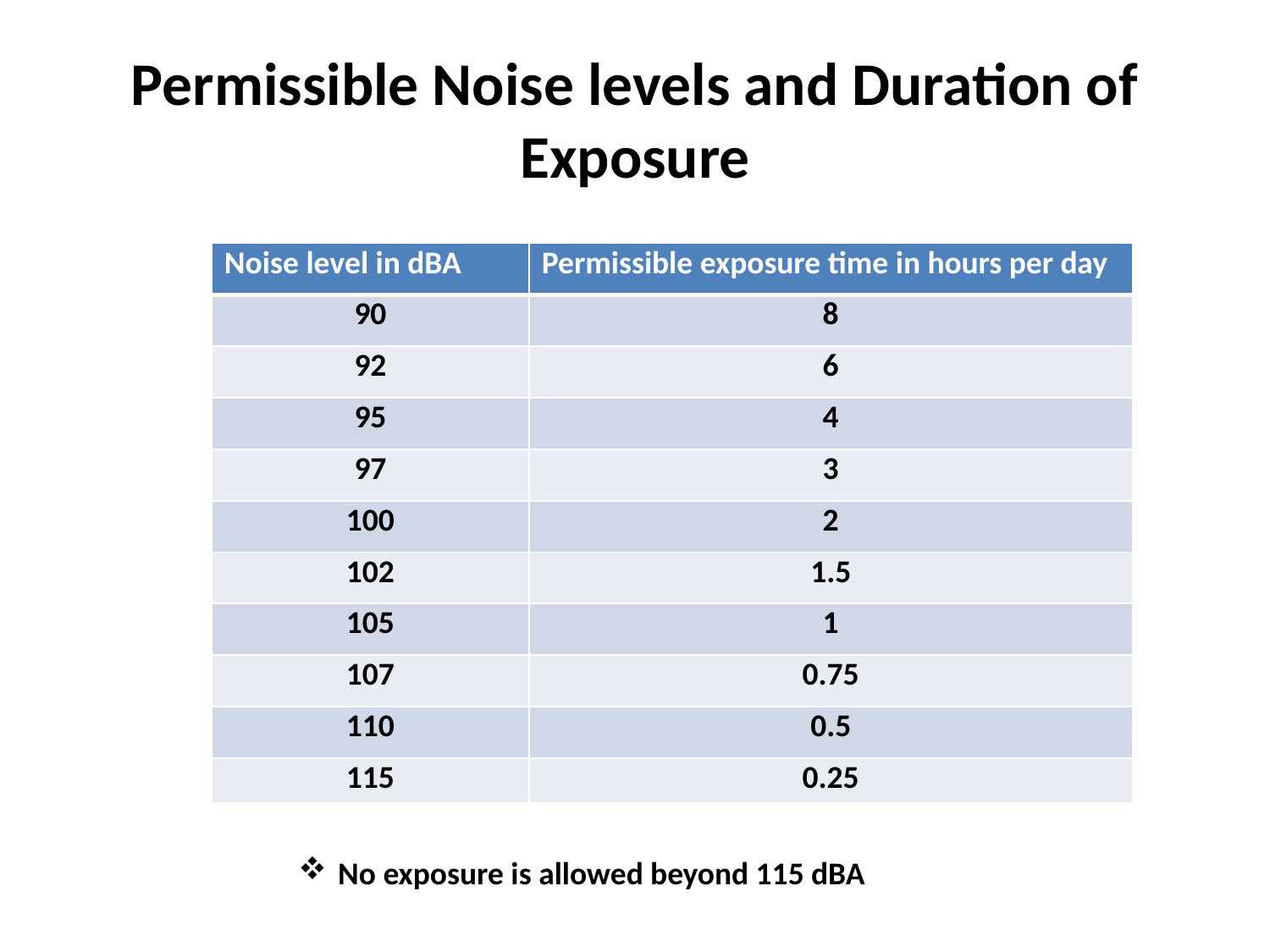

# Permissible Noise levels and Duration of Exposure
| Noise level in dBA | Permissible exposure time in hours per day |
| --- | --- |
| 90 | 8 |
| 92 | 6 |
| 95 | 4 |
| 97 | 3 |
| 100 | 2 |
| 102 | 1.5 |
| 105 | 1 |
| 107 | 0.75 |
| 110 | 0.5 |
| 115 | 0.25 |
No exposure is allowed beyond 115 dBA